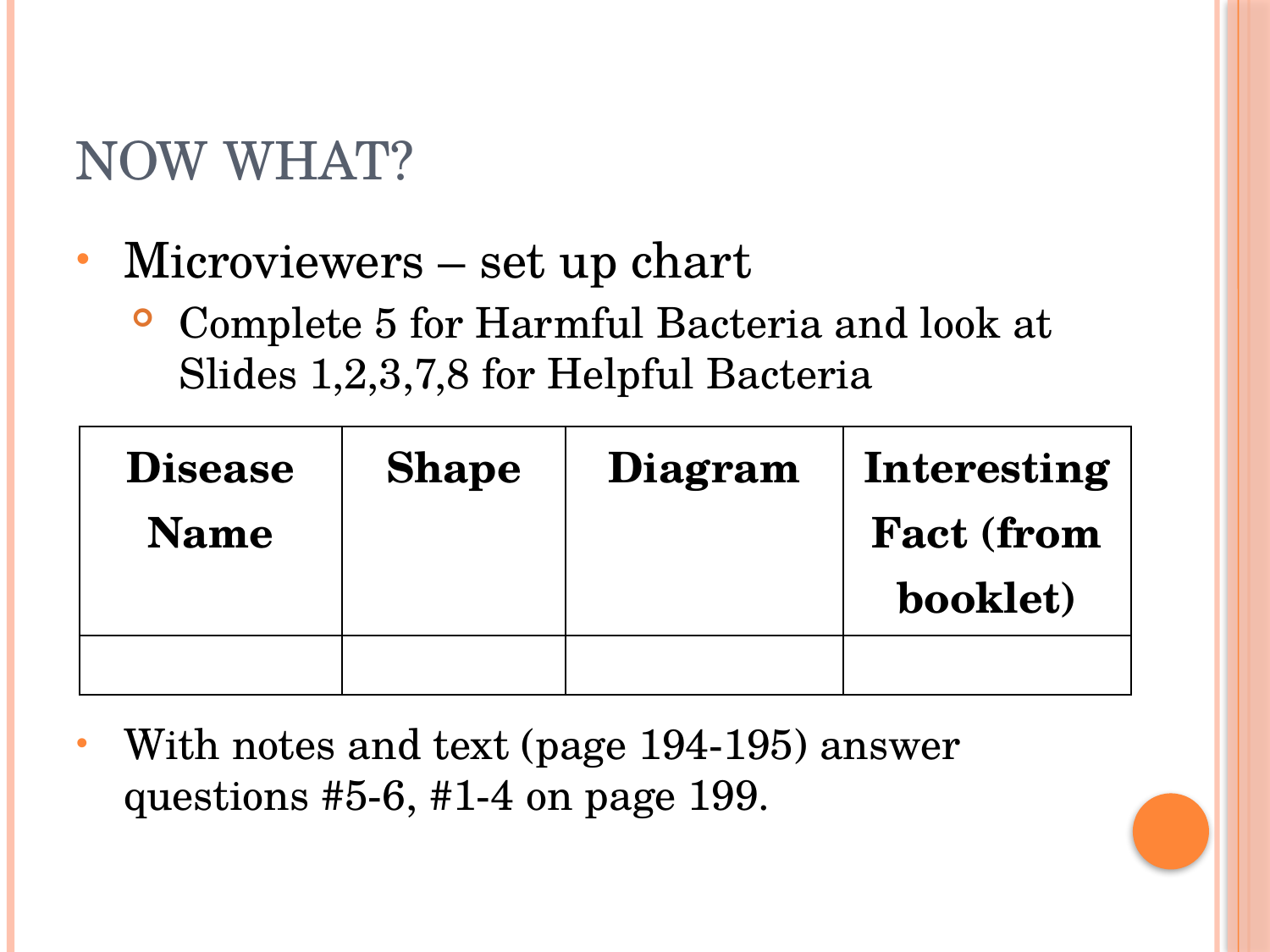

# Now What?
Microviewers – set up chart
Complete 5 for Harmful Bacteria and look at Slides 1,2,3,7,8 for Helpful Bacteria

With notes and text (page 194-195) answer questions #5-6, #1-4 on page 199.

| Disease Name | Shape | Diagram | Interesting Fact (from booklet) |
| --- | --- | --- | --- |
|  |  |  |  |